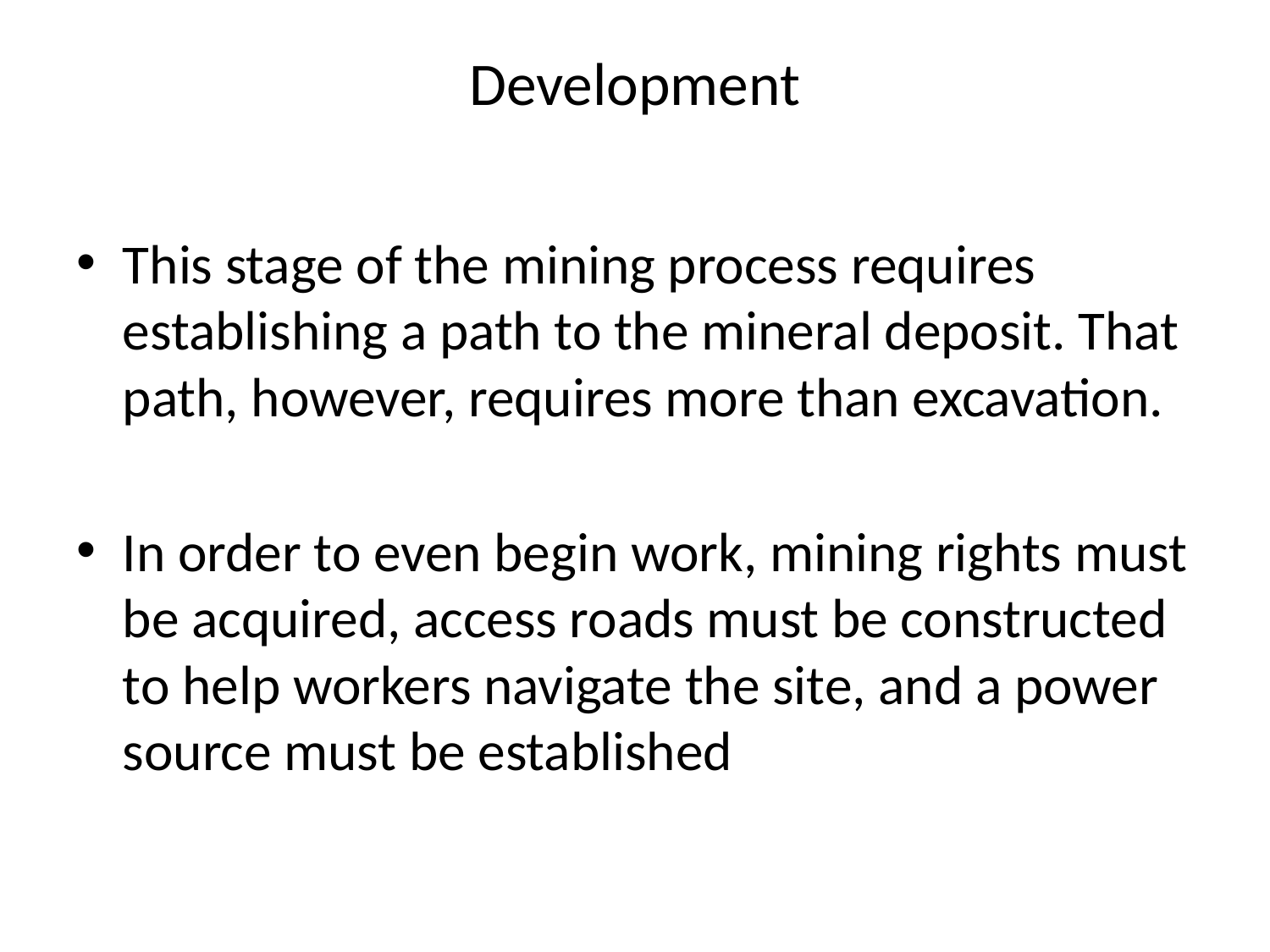

# Development
This stage of the mining process requires establishing a path to the mineral deposit. That path, however, requires more than excavation.

In order to even begin work, mining rights must be acquired, access roads must be constructed to help workers navigate the site, and a power source must be established